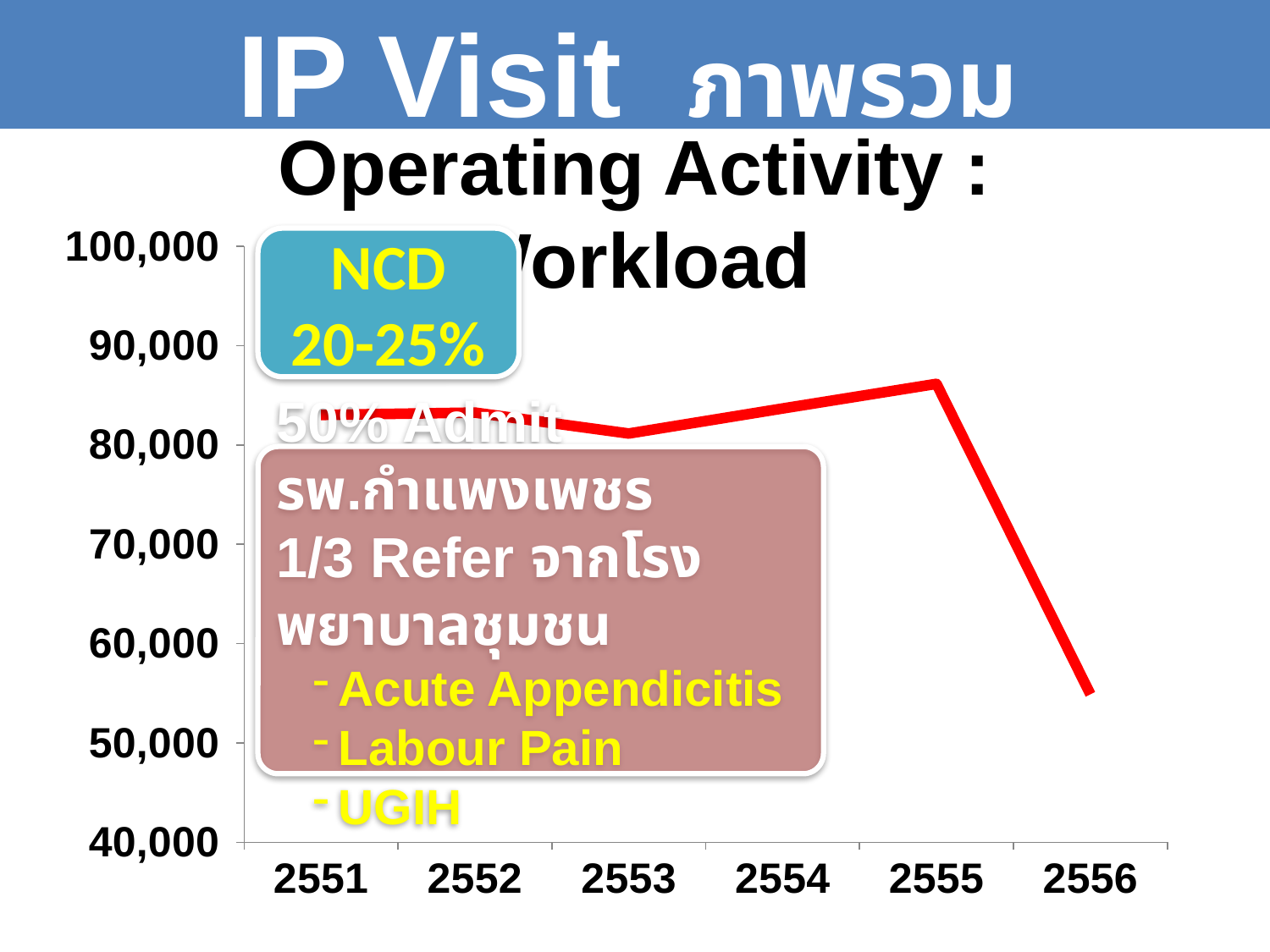

IP Visit  ภาพรวมจังหวัด
Operating Activity : Workload

### Chart

| Category | ชุดข้อมูล 1 |
|---|---|
| 2551 | 83020.0 |
| 2552 | 83258.0 |
| 2553 | 81150.0 |
| 2554 | 83671.0 |
| 2555 | 86146.0 |
| 2556 | 54897.0 |
NCD
20-25%
50% Admit รพ.กำแพงเพชร
1/3 Refer จากโรงพยาบาลชุมชน
Acute Appendicitis
Labour Pain
UGIH